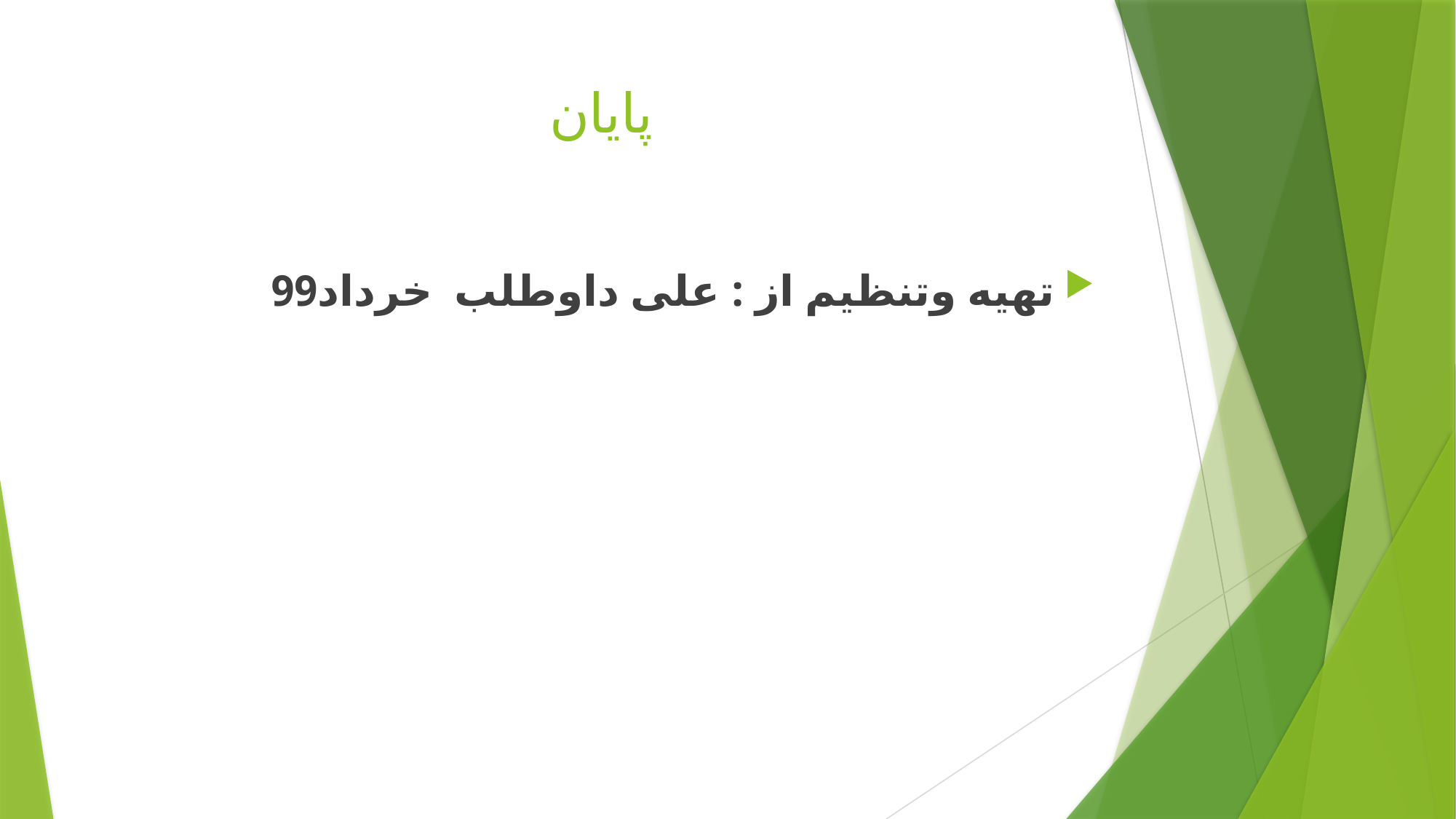

# پایان
تهیه وتنظیم از : علی داوطلب  خرداد99